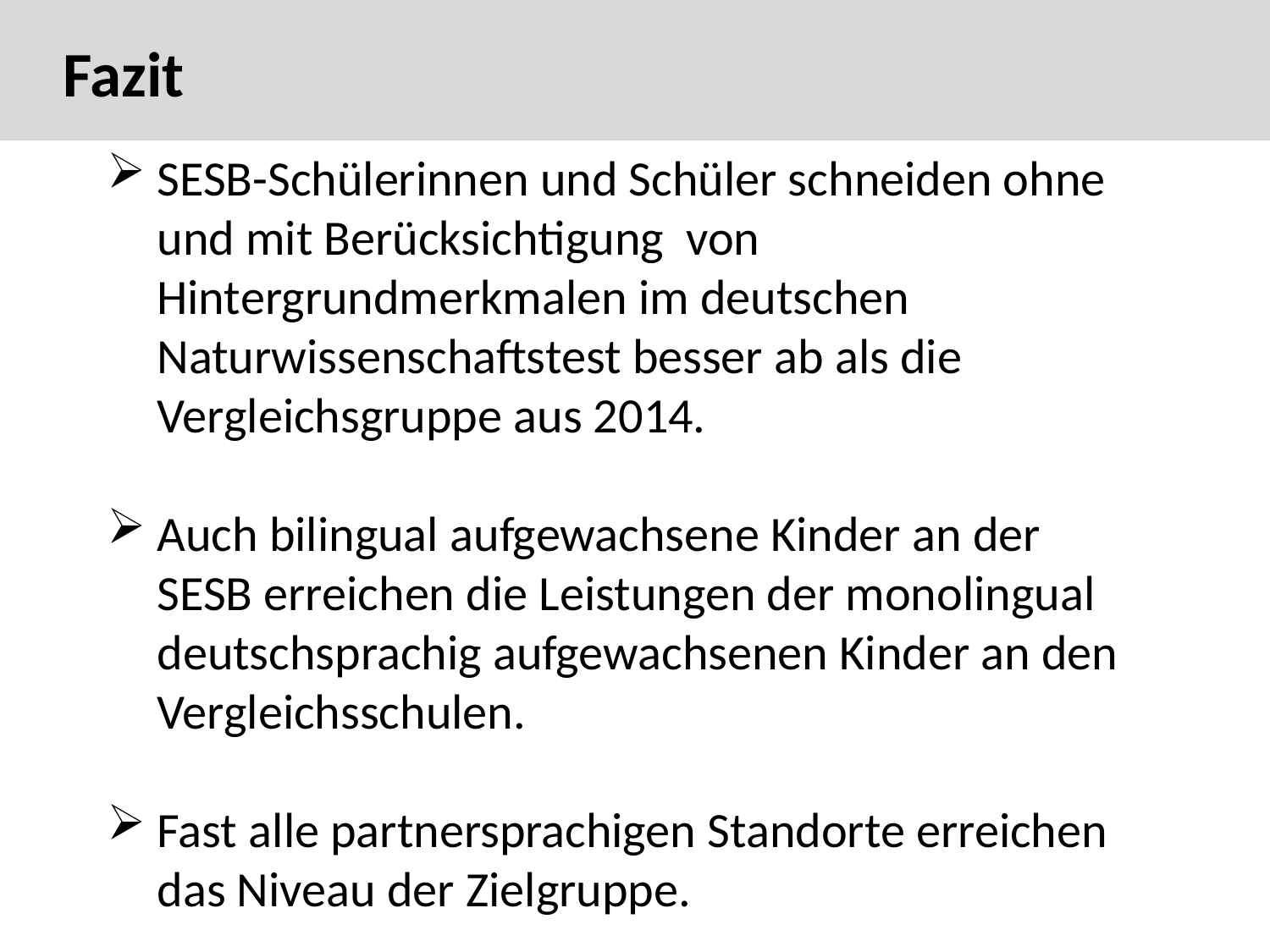

Fazit
60
Fazit
SESB-Schülerinnen und Schüler schneiden ohne und mit Berücksichtigung  von Hintergrundmerkmalen im deutschen Naturwissenschaftstest besser ab als die Vergleichsgruppe aus 2014.

Auch bilingual aufgewachsene Kinder an der SESB erreichen die Leistungen der monolingual deutschsprachig aufgewachsenen Kinder an den Vergleichsschulen.

Fast alle partnersprachigen Standorte erreichen das Niveau der Zielgruppe.